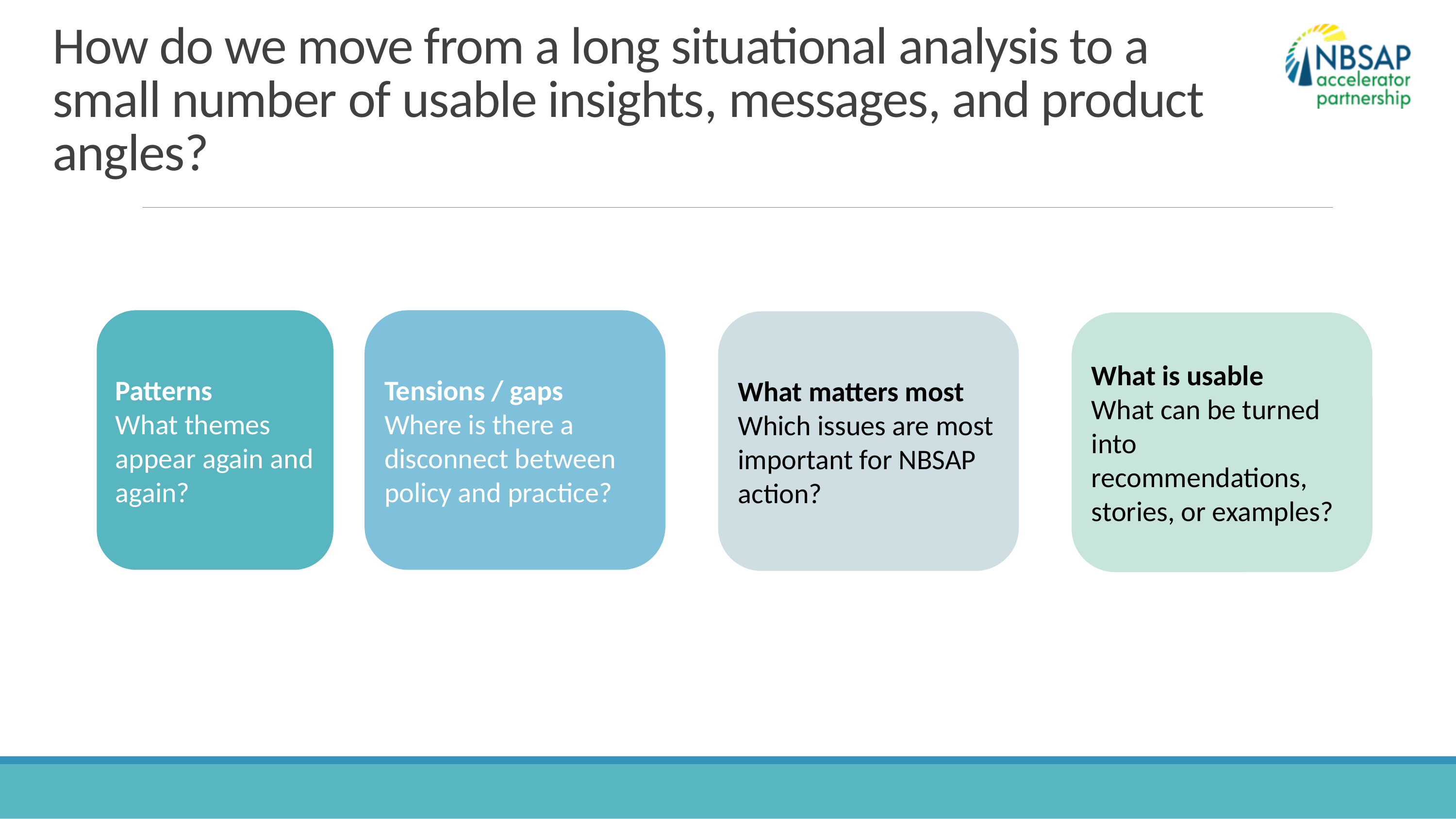

# How do we move from a long situational analysis to a small number of usable insights, messages, and product angles?

Tensions / gaps
Where is there a disconnect between policy and practice?
Patterns
What themes appear again and again?
What matters most
Which issues are most important for NBSAP action?
What is usable
What can be turned into recommendations, stories, or examples?